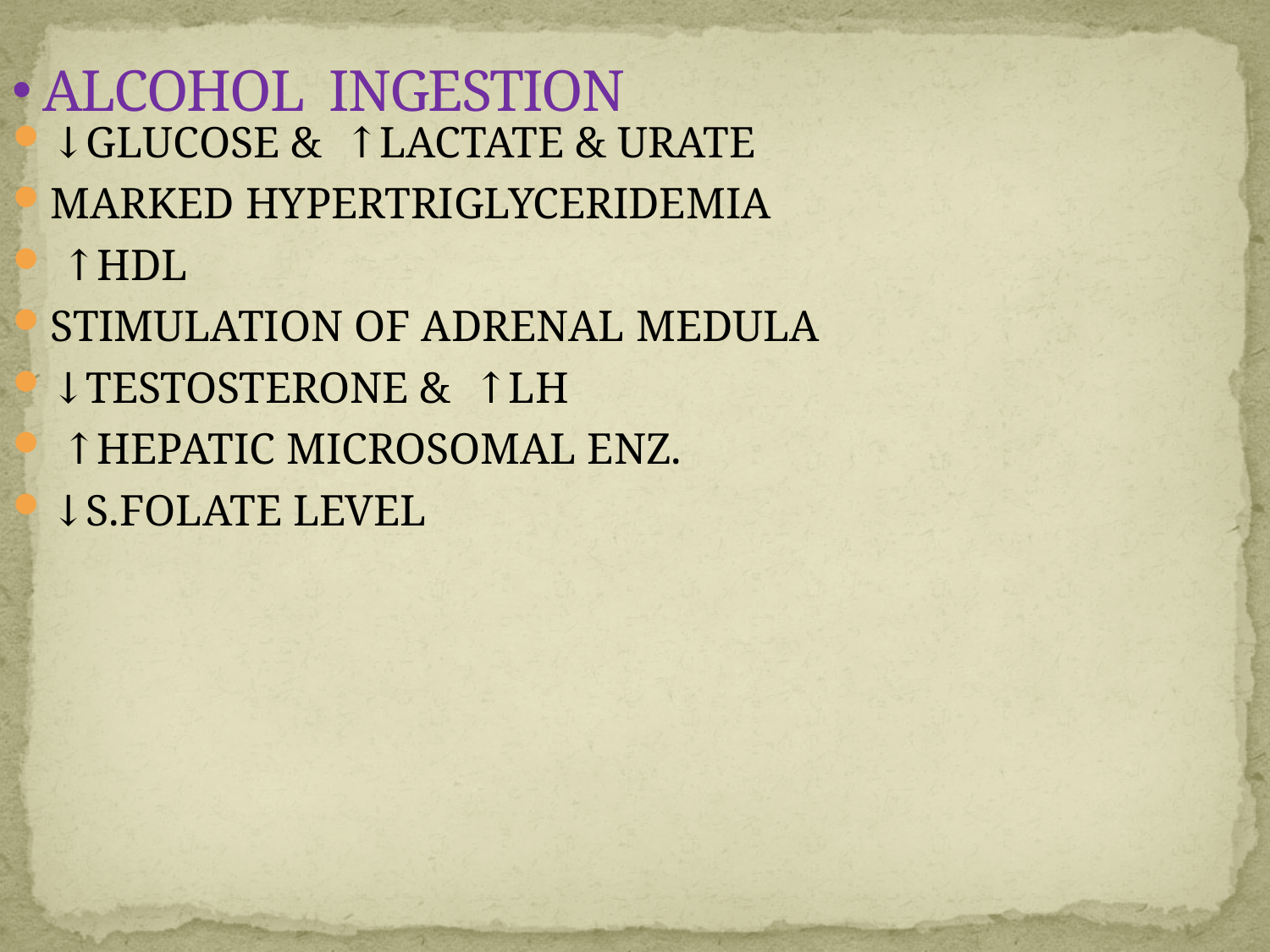

# ALCOHOL  INGESTION
↓GLUCOSE &  ↑LACTATE & URATE
MARKED HYPERTRIGLYCERIDEMIA
 ↑HDL
STIMULATION OF ADRENAL MEDULA
↓TESTOSTERONE &  ↑LH
 ↑HEPATIC MICROSOMAL ENZ.
↓S.FOLATE LEVEL